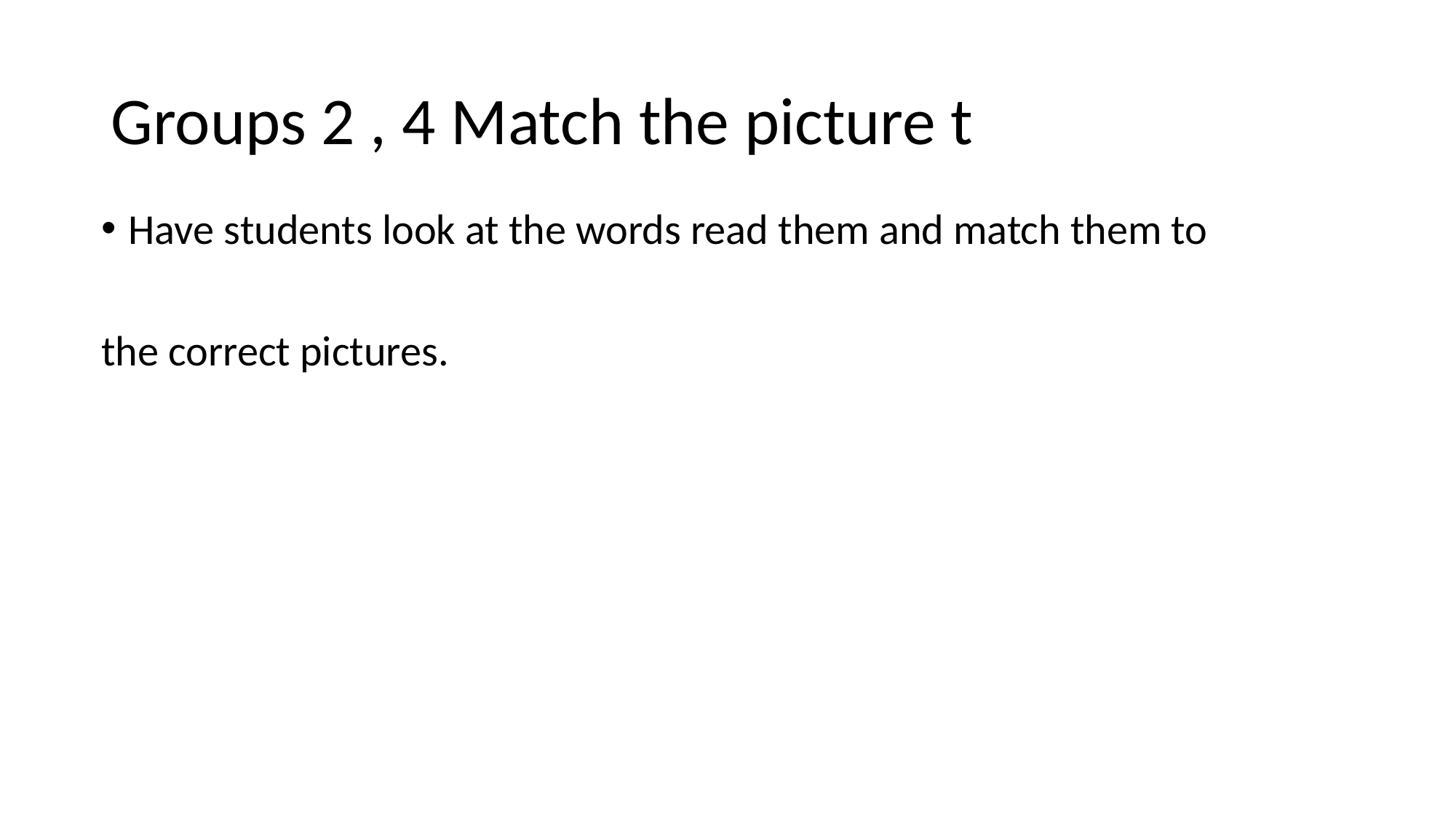

# Groups 2 , 4 Match the picture t
Have students look at the words read them and match them to

the correct pictures.